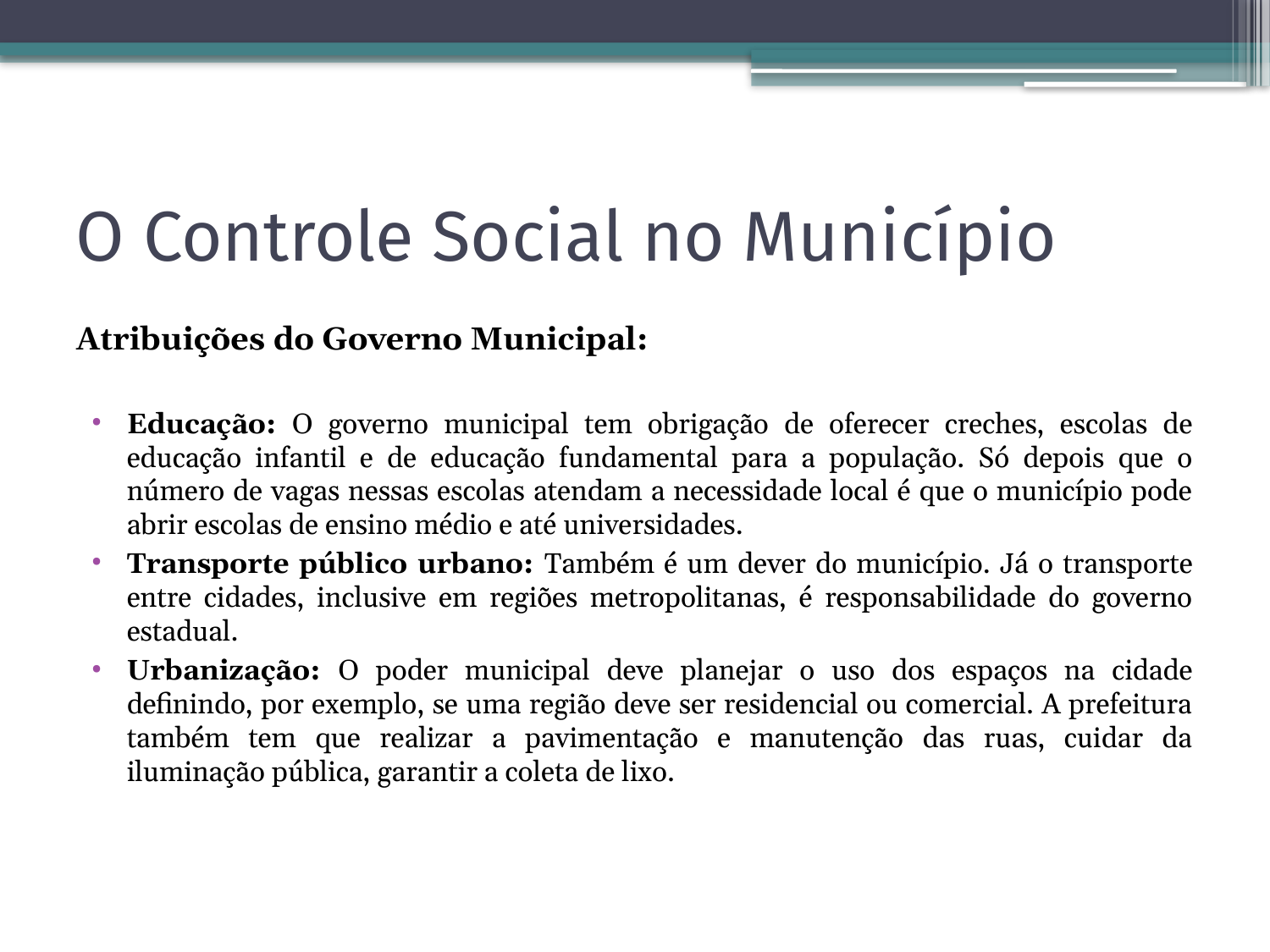

# O Controle Social no Município
Atribuições do Governo Municipal:

Educação: O governo municipal tem obrigação de oferecer creches, escolas de educação infantil e de educação fundamental para a população. Só depois que o número de vagas nessas escolas atendam a necessidade local é que o município pode abrir escolas de ensino médio e até universidades.
Transporte público urbano: Também é um dever do município. Já o transporte entre cidades, inclusive em regiões metropolitanas, é responsabilidade do governo estadual.
Urbanização: O poder municipal deve planejar o uso dos espaços na cidade definindo, por exemplo, se uma região deve ser residencial ou comercial. A prefeitura também tem que realizar a pavimentação e manutenção das ruas, cuidar da iluminação pública, garantir a coleta de lixo.